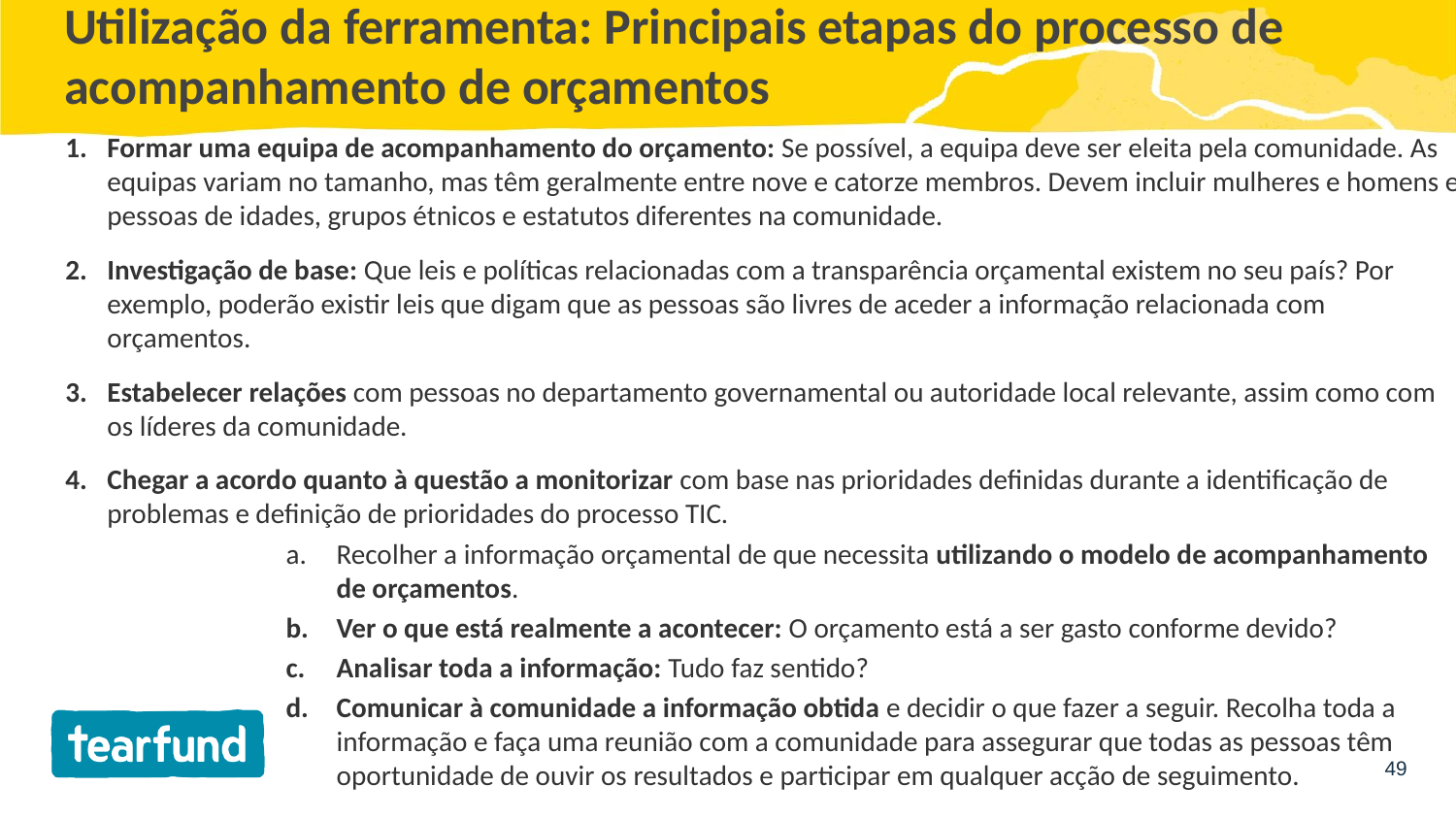

# Utilização da ferramenta: Principais etapas do processo de acompanhamento de orçamentos
Formar uma equipa de acompanhamento do orçamento: Se possível, a equipa deve ser eleita pela comunidade. As equipas variam no tamanho, mas têm geralmente entre nove e catorze membros. Devem incluir mulheres e homens e pessoas de idades, grupos étnicos e estatutos diferentes na comunidade.
Investigação de base: Que leis e políticas relacionadas com a transparência orçamental existem no seu país? Por exemplo, poderão existir leis que digam que as pessoas são livres de aceder a informação relacionada com orçamentos.
Estabelecer relações com pessoas no departamento governamental ou autoridade local relevante, assim como com os líderes da comunidade.
Chegar a acordo quanto à questão a monitorizar com base nas prioridades definidas durante a identificação de problemas e definição de prioridades do processo TIC.
Recolher a informação orçamental de que necessita utilizando o modelo de acompanhamento de orçamentos.
Ver o que está realmente a acontecer: O orçamento está a ser gasto conforme devido?
Analisar toda a informação: Tudo faz sentido?
Comunicar à comunidade a informação obtida e decidir o que fazer a seguir. Recolha toda a informação e faça uma reunião com a comunidade para assegurar que todas as pessoas têm oportunidade de ouvir os resultados e participar em qualquer acção de seguimento.